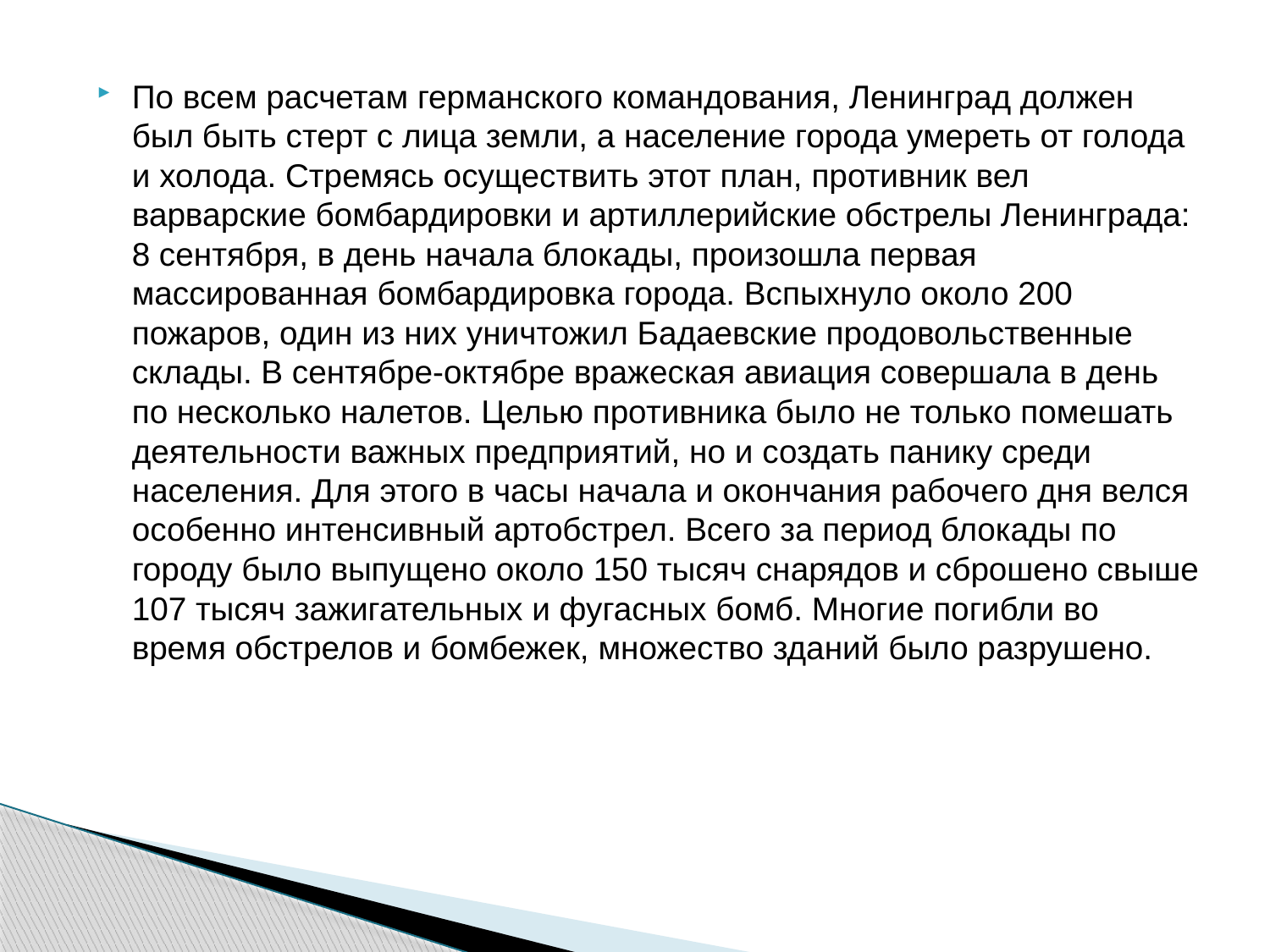

По всем расчетам германского командования, Ленинград должен был быть стерт с лица земли, а население города умереть от голода и холода. Стремясь осуществить этот план, противник вел варварские бомбардировки и артиллерийские обстрелы Ленинграда: 8 сентября, в день начала блокады, произошла первая массированная бомбардировка города. Вспыхнуло около 200 пожаров, один из них уничтожил Бадаевские продовольственные склады. В сентябре‑октябре вражеская авиация совершала в день по несколько налетов. Целью противника было не только помешать деятельности важных предприятий, но и создать панику среди населения. Для этого в часы начала и окончания рабочего дня велся особенно интенсивный артобстрел. Всего за период блокады по городу было выпущено около 150 тысяч снарядов и сброшено свыше 107 тысяч зажигательных и фугасных бомб. Многие погибли во время обстрелов и бомбежек, множество зданий было разрушено.